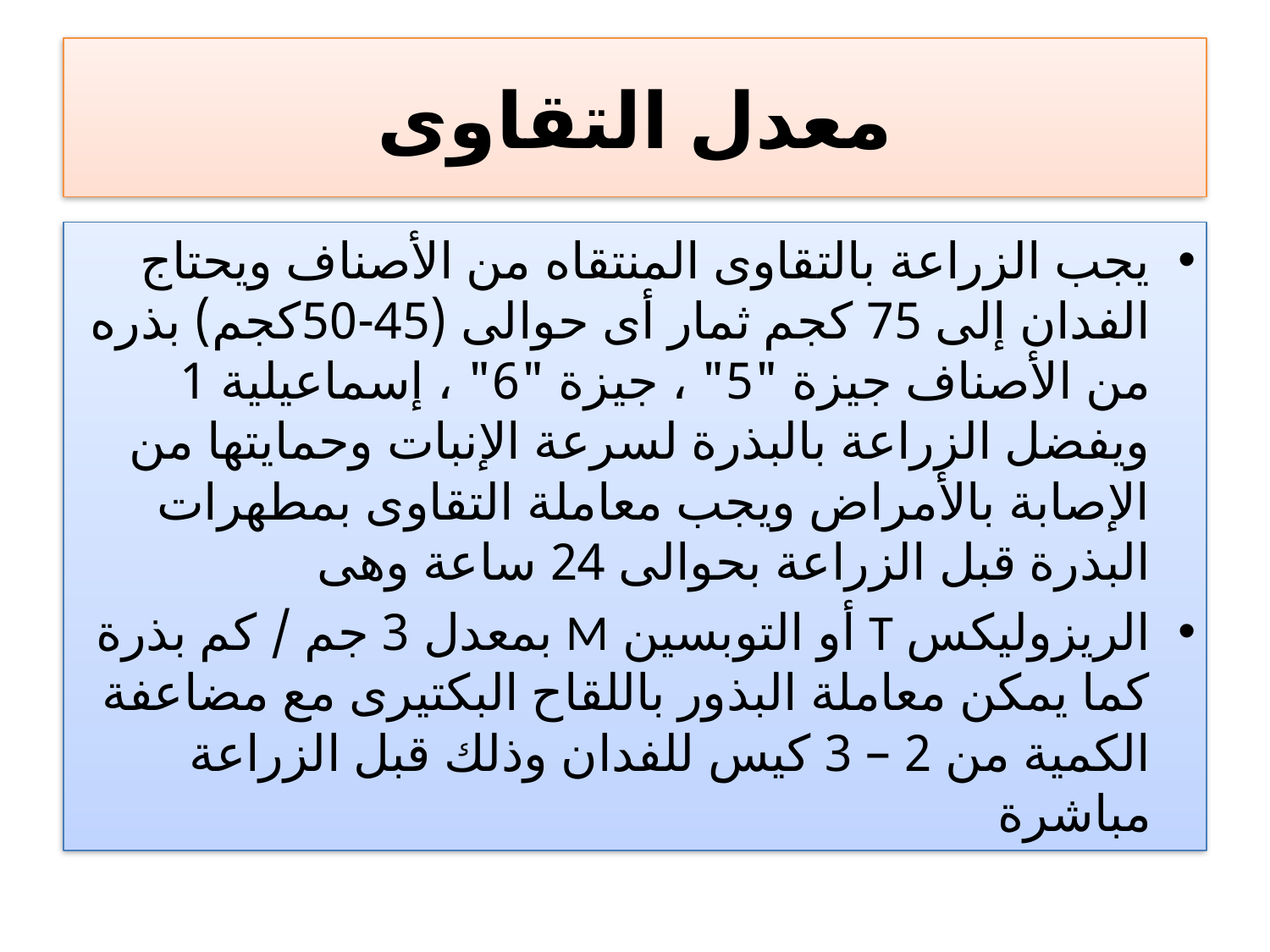

# معدل التقاوى
يجب الزراعة بالتقاوى المنتقاه من الأصناف ويحتاج الفدان إلى 75 كجم ثمار أى حوالى (45-50كجم) بذره من الأصناف جيزة "5" ، جيزة "6" ، إسماعيلية 1 ويفضل الزراعة بالبذرة لسرعة الإنبات وحمايتها من الإصابة بالأمراض ويجب معاملة التقاوى بمطهرات البذرة قبل الزراعة بحوالى 24 ساعة وهى
الريزوليكس T أو التوبسين M بمعدل 3 جم / كم بذرة كما يمكن معاملة البذور باللقاح البكتيرى مع مضاعفة الكمية من 2 – 3 كيس للفدان وذلك قبل الزراعة مباشرة